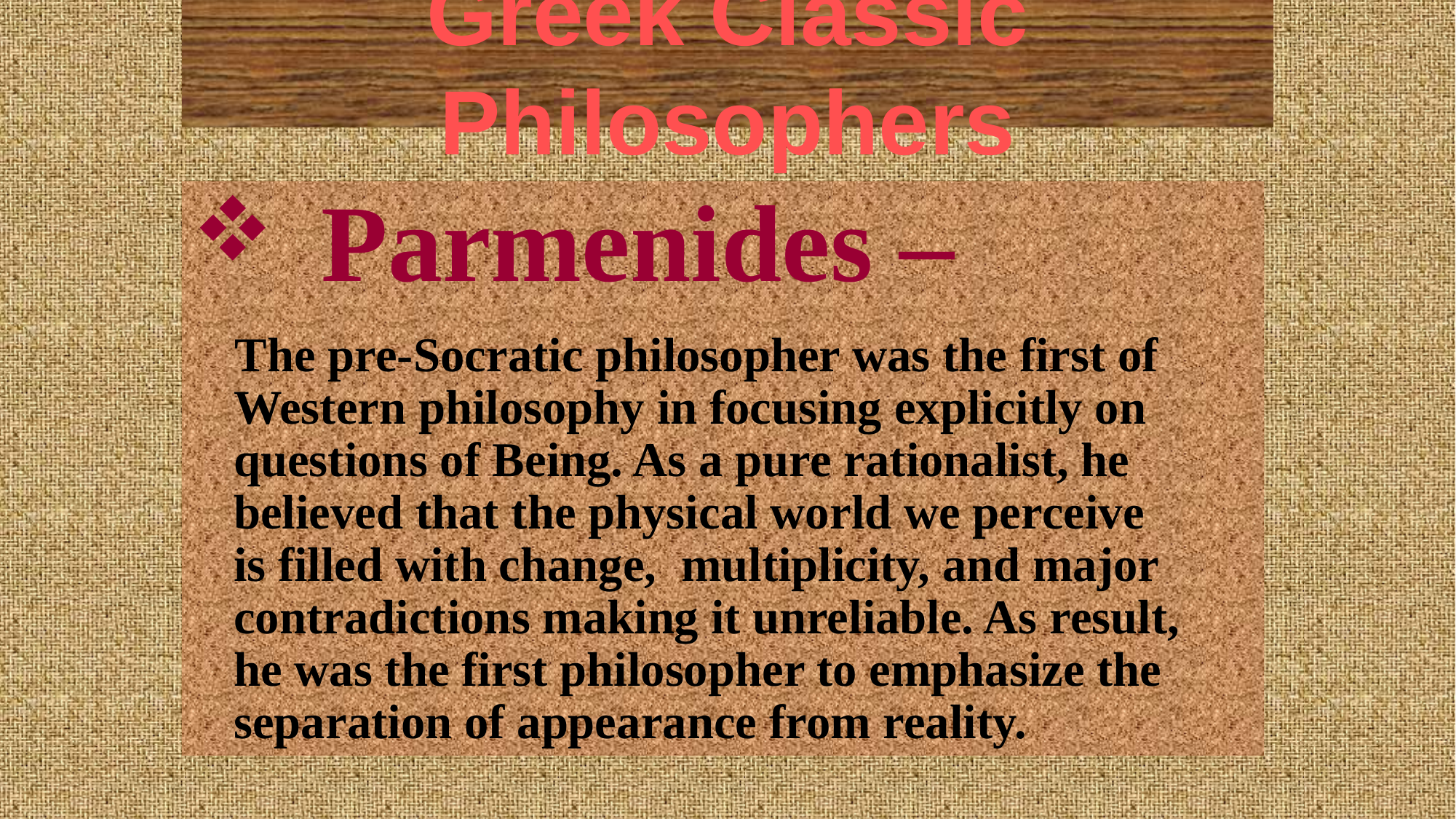

# Greek Classic Philosophers
  Parmenides –

    The pre-Socratic philosopher was the first of Western philosophy in focusing explicitly on questions of Being. As a pure rationalist, he believed that the physical world we perceive       is filled with change,  multiplicity, and major contradictions making it unreliable. As result,  he was the first philosopher to emphasize the  separation of appearance from reality.